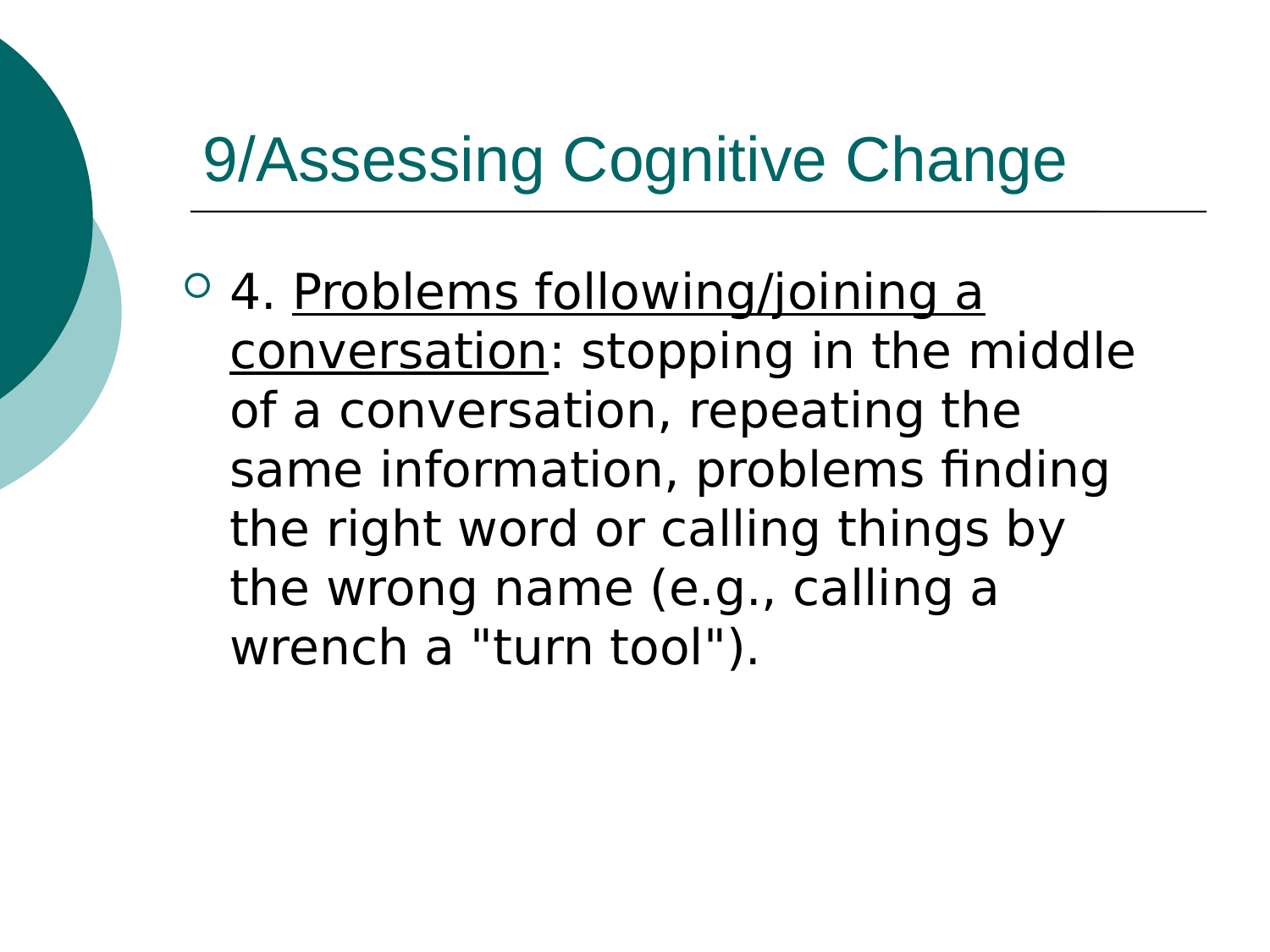

# 9/Assessing Cognitive Change
4. Problems following/joining a conversation: stopping in the middle of a conversation, repeating the same information, problems finding the right word or calling things by the wrong name (e.g., calling a wrench a "turn tool").